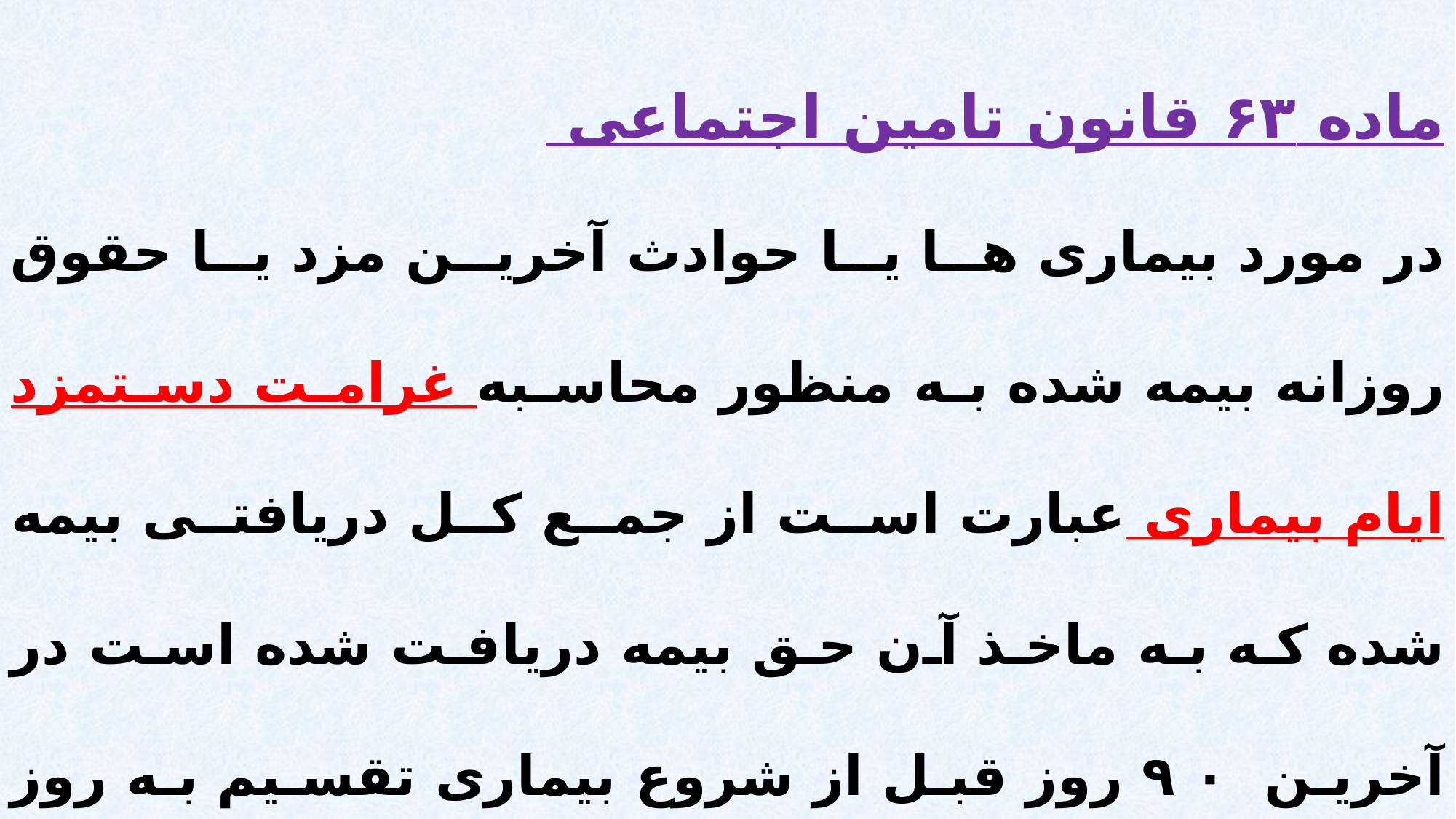

ماده ۶۳ قانون تامین اجتماعی
در مورد بیماری ها یا حوادث آخرین مزد یا حقوق روزانه‌ بیمه‌ شده به منظور محاسبه غرامت دستمزد ایام بیماری عبارت‌ است از جمع کل دریافتی بیمه‌ شده که به ماخذ آن حق بیمه‌ دریافت شده است در آخرین ۹۰ روز قبل از شروع بیماری تقسیم‌ به روز های کار.